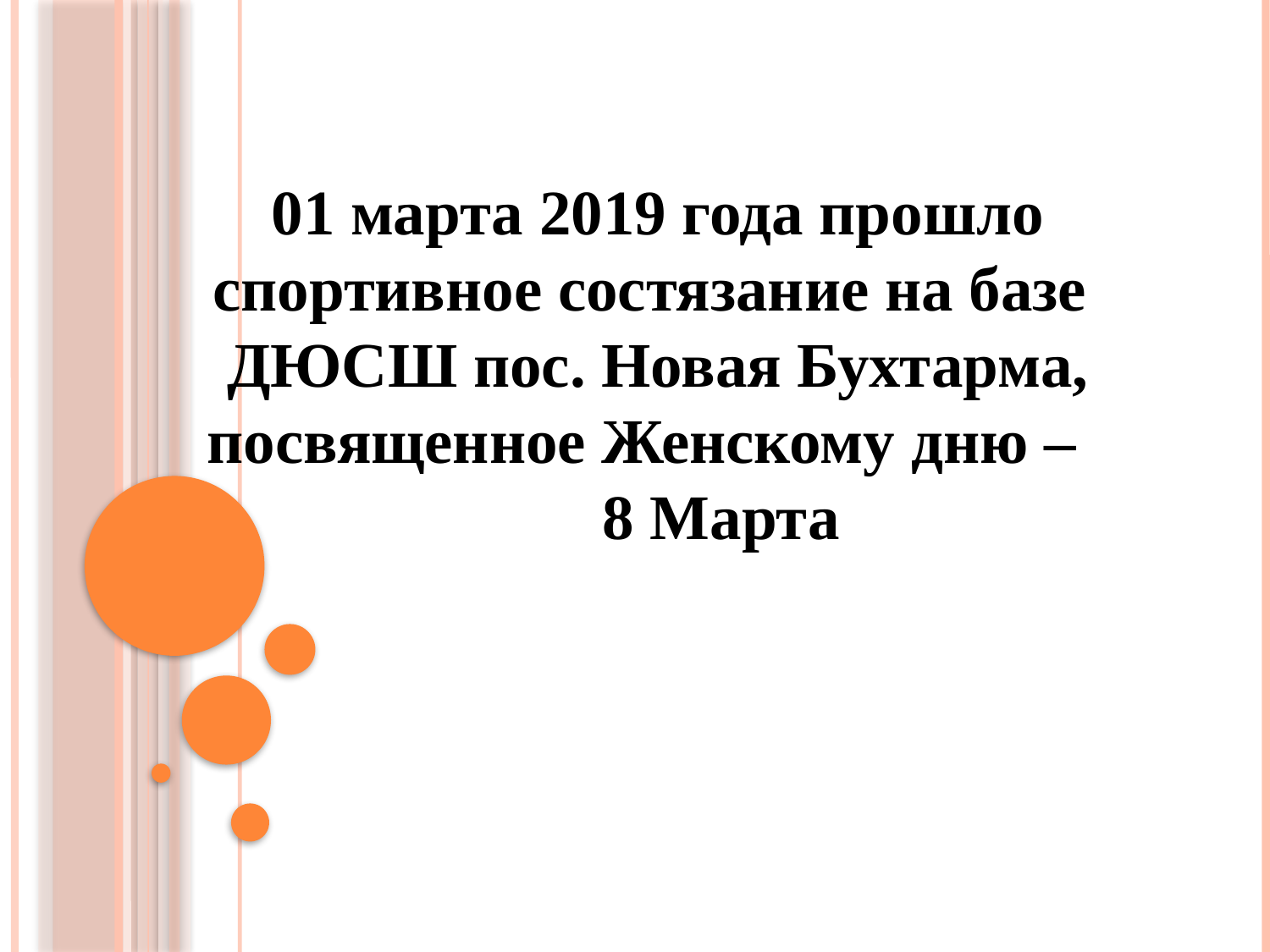

01 марта 2019 года прошло спортивное состязание на базе  ДЮСШ пос. Новая Бухтарма, посвященное Женскому дню –           8 Марта